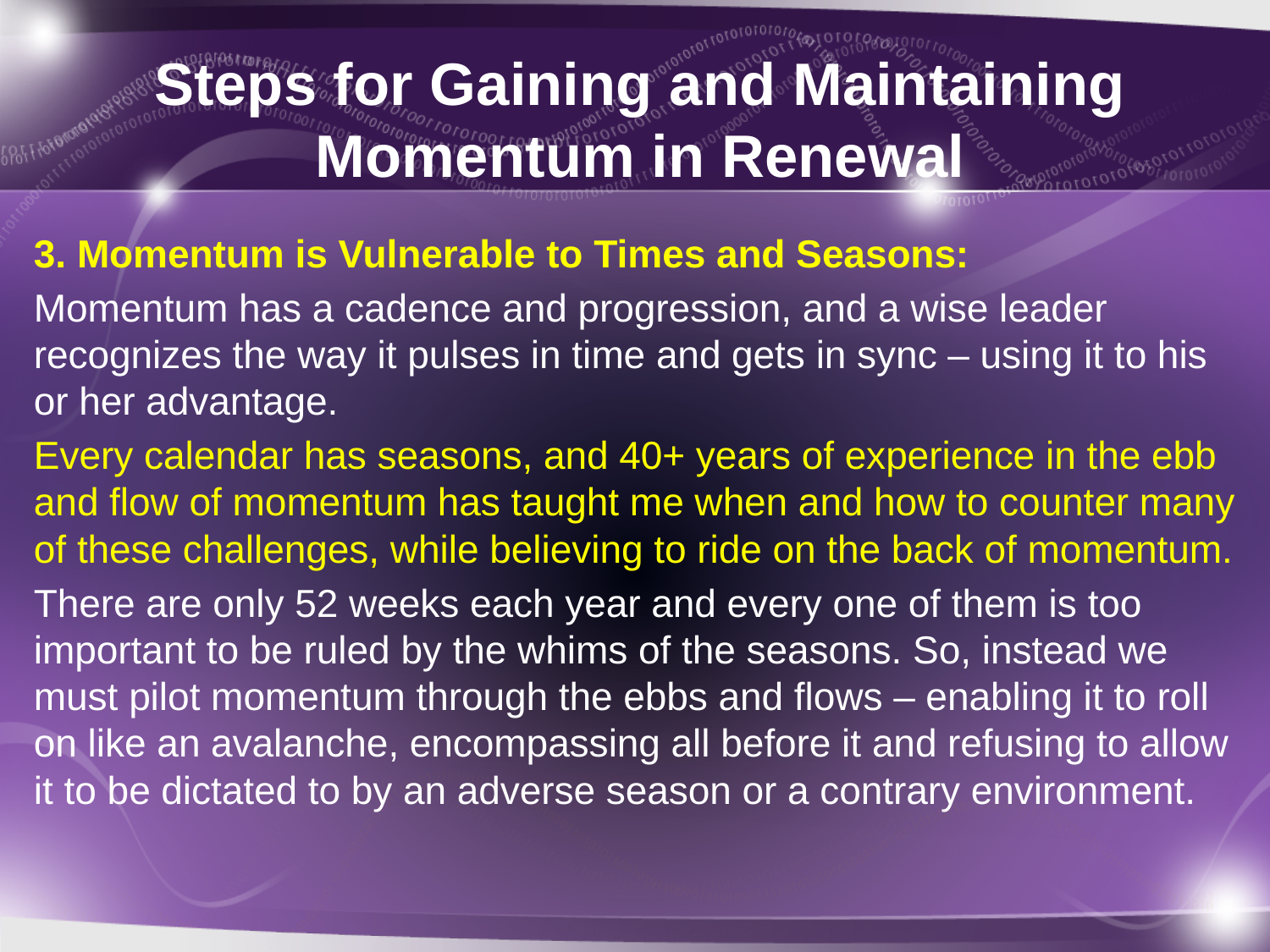

# Steps for Gaining and Maintaining Momentum in Renewal
3. Momentum is Vulnerable to Times and Seasons:
Momentum has a cadence and progression, and a wise leader recognizes the way it pulses in time and gets in sync – using it to his or her advantage.
Every calendar has seasons, and 40+ years of experience in the ebb and flow of momentum has taught me when and how to counter many of these challenges, while believing to ride on the back of momentum.
There are only 52 weeks each year and every one of them is too important to be ruled by the whims of the seasons. So, instead we must pilot momentum through the ebbs and flows – enabling it to roll on like an avalanche, encompassing all before it and refusing to allow it to be dictated to by an adverse season or a contrary environment.